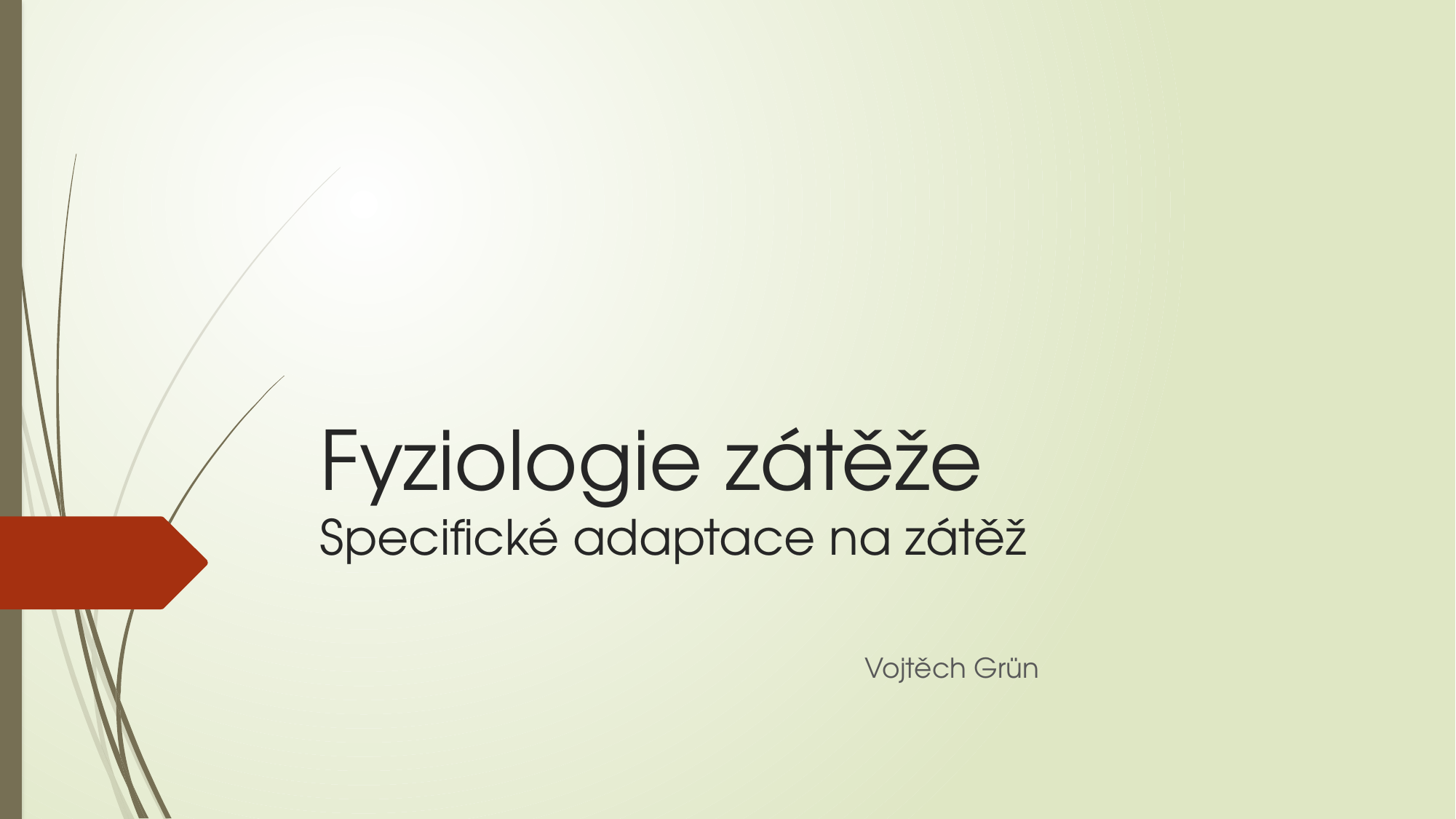

# Fyziologie zátěže Specifické adaptace na zátěž
Vojtěch Grün